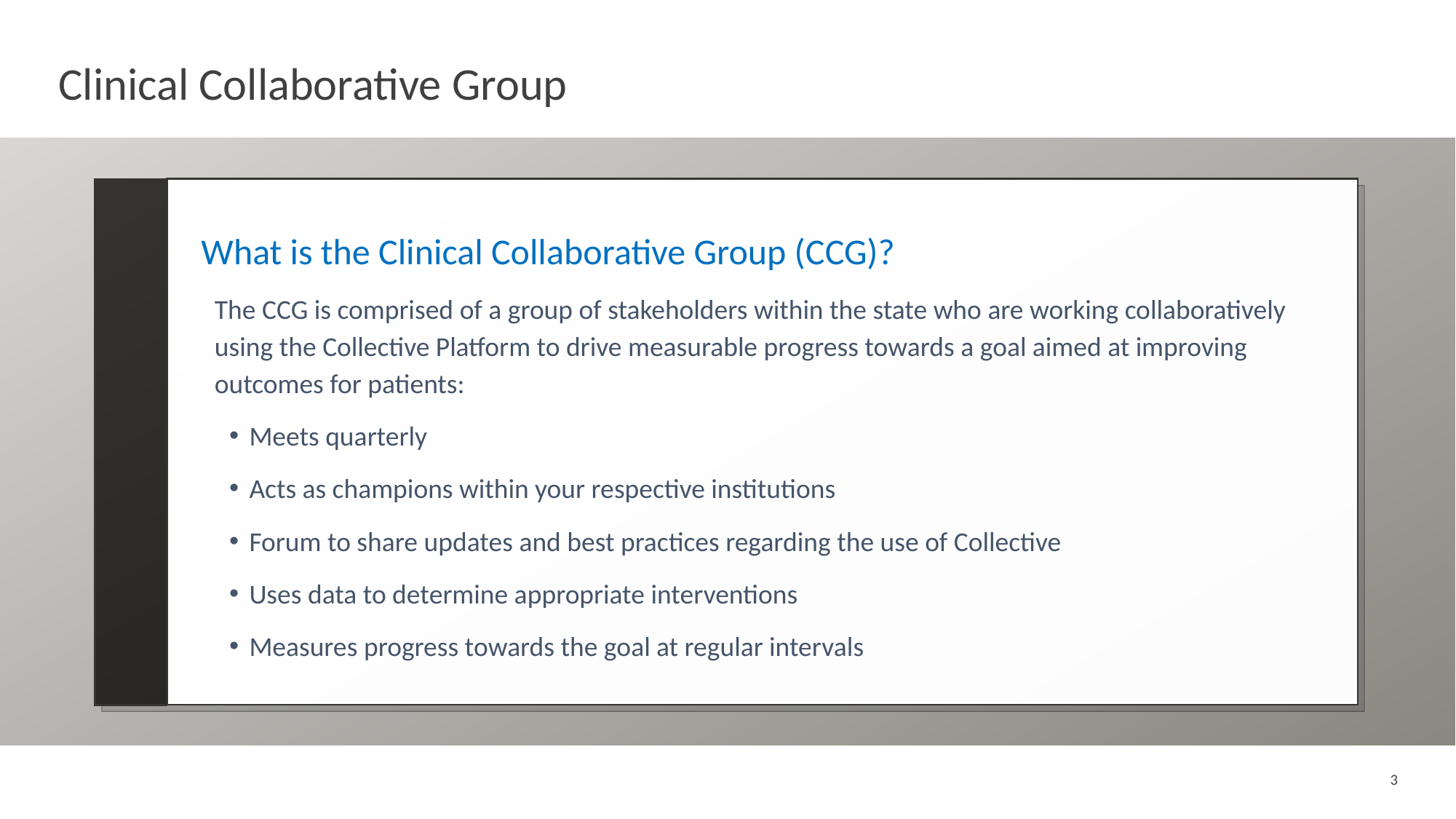

Clinical Collaborative Group

What is the Clinical Collaborative Group (CCG)?
The CCG is comprised of a group of stakeholders within the state who are working collaboratively using the Collective Platform to drive measurable progress towards a goal aimed at improving outcomes for patients:
Meets quarterly
Acts as champions within your respective institutions
Forum to share updates and best practices regarding the use of Collective
Uses data to determine appropriate interventions
Measures progress towards the goal at regular intervals

3